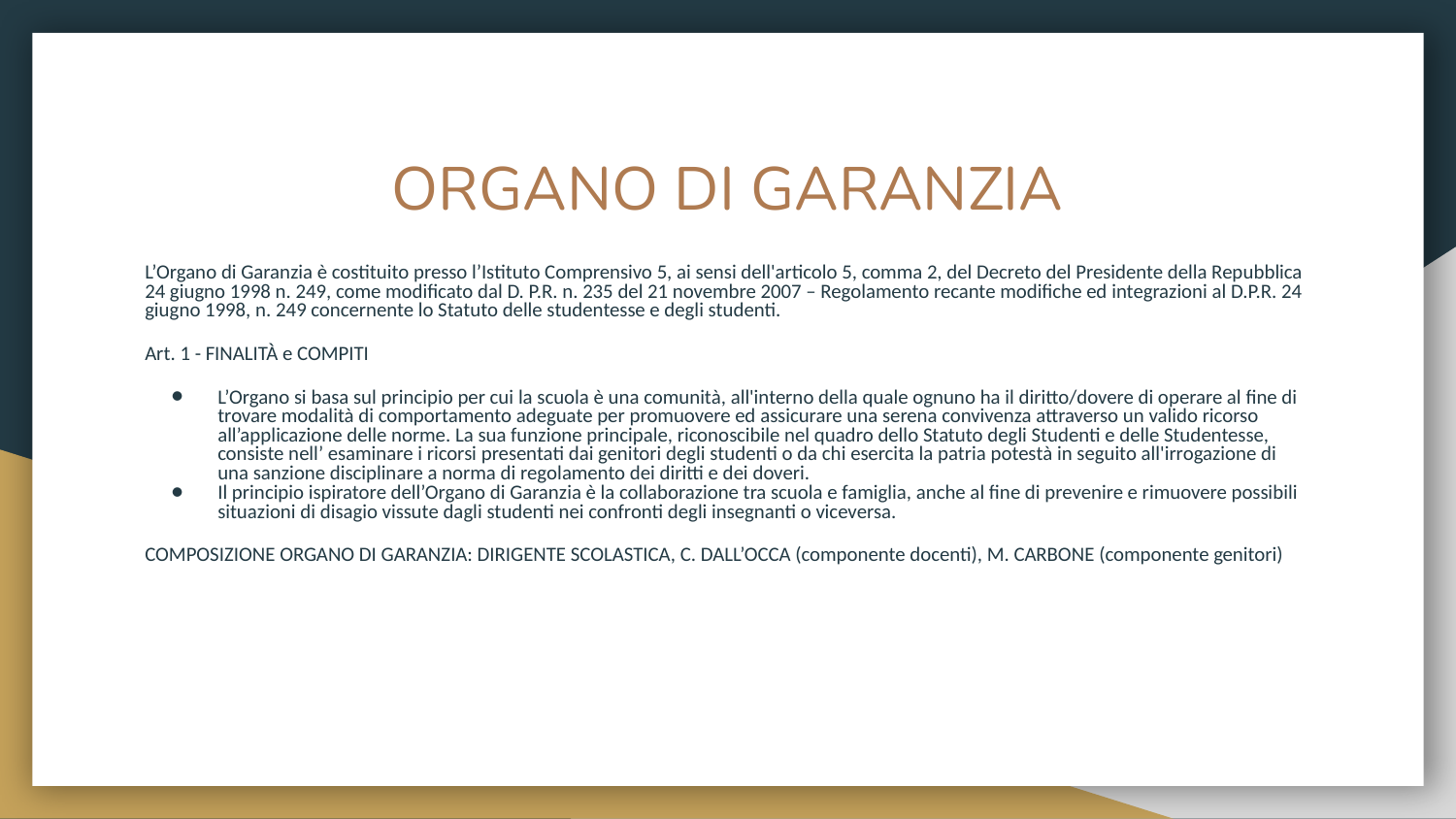

# ORGANO DI GARANZIA
L’Organo di Garanzia è costituito presso l’Istituto Comprensivo 5, ai sensi dell'articolo 5, comma 2, del Decreto del Presidente della Repubblica 24 giugno 1998 n. 249, come modificato dal D. P.R. n. 235 del 21 novembre 2007 – Regolamento recante modifiche ed integrazioni al D.P.R. 24 giugno 1998, n. 249 concernente lo Statuto delle studentesse e degli studenti.
Art. 1 - FINALITÀ e COMPITI
L’Organo si basa sul principio per cui la scuola è una comunità, all'interno della quale ognuno ha il diritto/dovere di operare al fine di trovare modalità di comportamento adeguate per promuovere ed assicurare una serena convivenza attraverso un valido ricorso all’applicazione delle norme. La sua funzione principale, riconoscibile nel quadro dello Statuto degli Studenti e delle Studentesse, consiste nell’ esaminare i ricorsi presentati dai genitori degli studenti o da chi esercita la patria potestà in seguito all'irrogazione di una sanzione disciplinare a norma di regolamento dei diritti e dei doveri.
Il principio ispiratore dell’Organo di Garanzia è la collaborazione tra scuola e famiglia, anche al fine di prevenire e rimuovere possibili situazioni di disagio vissute dagli studenti nei confronti degli insegnanti o viceversa.
COMPOSIZIONE ORGANO DI GARANZIA: DIRIGENTE SCOLASTICA, C. DALL’OCCA (componente docenti), M. CARBONE (componente genitori)